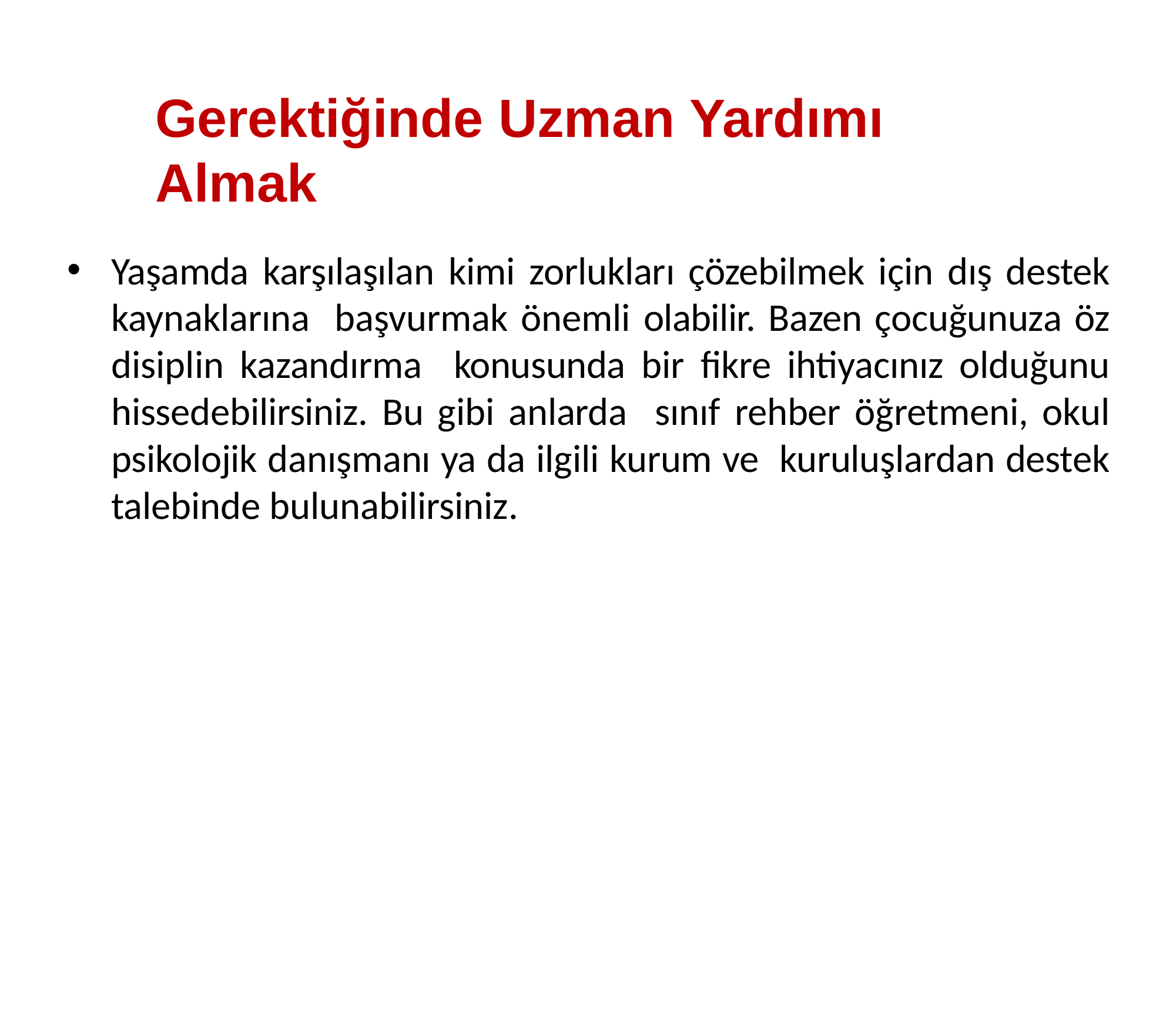

# Gerektiğinde Uzman Yardımı Almak
Yaşamda karşılaşılan kimi zorlukları çözebilmek için dış destek kaynaklarına  başvurmak önemli olabilir. Bazen çocuğunuza öz disiplin kazandırma  konusunda bir fikre ihtiyacınız olduğunu hissedebilirsiniz. Bu gibi anlarda  sınıf rehber öğretmeni, okul psikolojik danışmanı ya da ilgili kurum ve  kuruluşlardan destek talebinde bulunabilirsiniz.